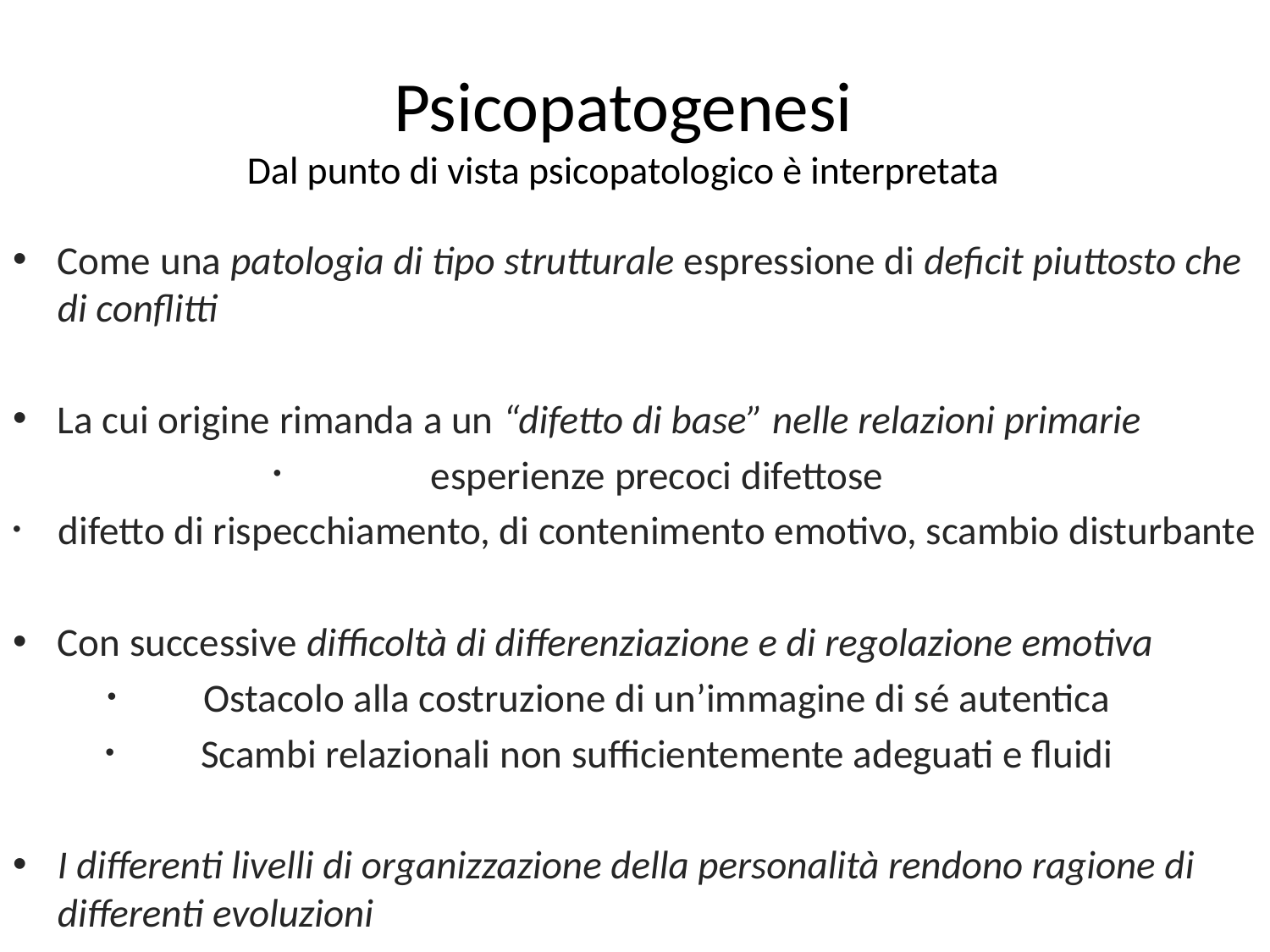

# Psicopatogenesi Dal punto di vista psicopatologico è interpretata
Come una patologia di tipo strutturale espressione di deficit piuttosto che di conflitti

La cui origine rimanda a un “difetto di base” nelle relazioni primarie
esperienze precoci difettose
difetto di rispecchiamento, di contenimento emotivo, scambio disturbante

Con successive difficoltà di differenziazione e di regolazione emotiva
Ostacolo alla costruzione di un’immagine di sé autentica
Scambi relazionali non sufficientemente adeguati e fluidi

I differenti livelli di organizzazione della personalità rendono ragione di differenti evoluzioni